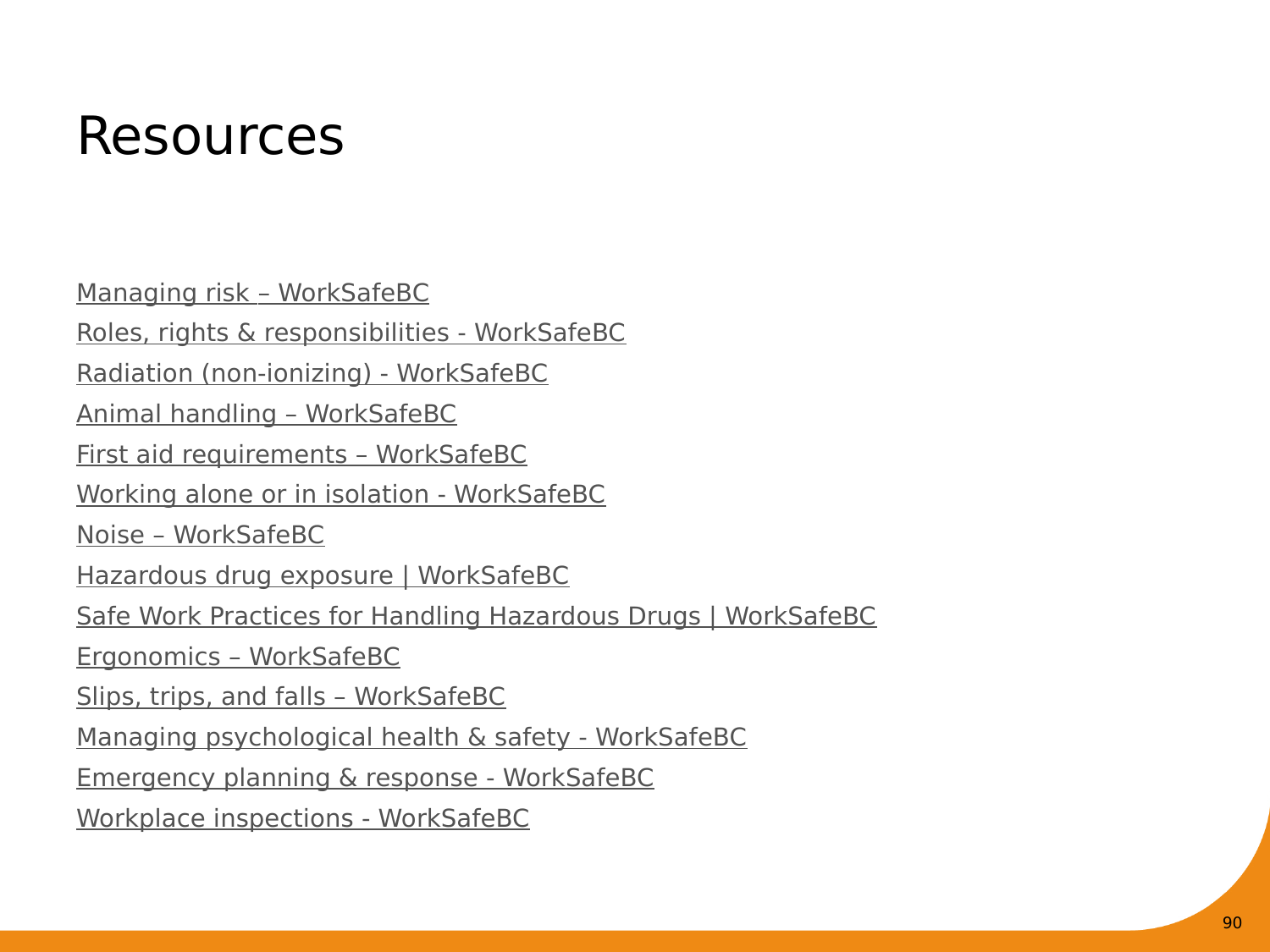

# Resources
Managing risk – WorkSafeBC
Roles, rights & responsibilities - WorkSafeBC
Radiation (non-ionizing) - WorkSafeBC
Animal handling – WorkSafeBC
First aid requirements – WorkSafeBC
Working alone or in isolation - WorkSafeBC
Noise – WorkSafeBC
Hazardous drug exposure | WorkSafeBC
Safe Work Practices for Handling Hazardous Drugs | WorkSafeBC
Ergonomics – WorkSafeBC
Slips, trips, and falls – WorkSafeBC
Managing psychological health & safety - WorkSafeBC
Emergency planning & response - WorkSafeBC
Workplace inspections - WorkSafeBC
90